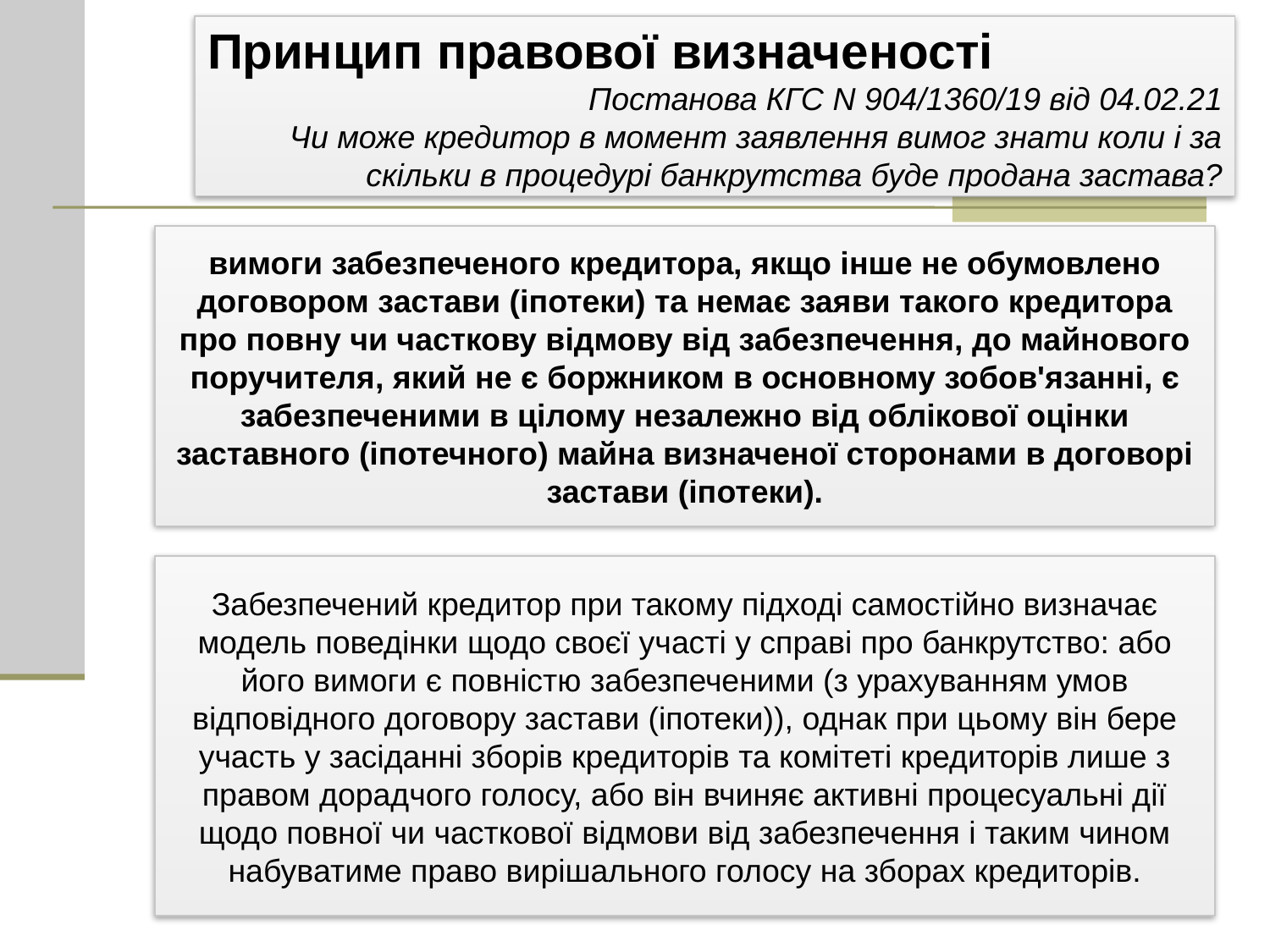

Принцип правової визначеності
Постанова КГС N 904/1360/19 від 04.02.21
Чи може кредитор в момент заявлення вимог знати коли і за скільки в процедурі банкрутства буде продана застава?
вимоги забезпеченого кредитора, якщо інше не обумовлено договором застави (іпотеки) та немає заяви такого кредитора про повну чи часткову відмову від забезпечення, до майнового поручителя, який не є боржником в основному зобов'язанні, є забезпеченими в цілому незалежно від облікової оцінки заставного (іпотечного) майна визначеної сторонами в договорі застави (іпотеки).
Забезпечений кредитор при такому підході самостійно визначає модель поведінки щодо своєї участі у справі про банкрутство: або його вимоги є повністю забезпеченими (з урахуванням умов відповідного договору застави (іпотеки)), однак при цьому він бере участь у засіданні зборів кредиторів та комітеті кредиторів лише з правом дорадчого голосу, або він вчиняє активні процесуальні дії щодо повної чи часткової відмови від забезпечення і таким чином набуватиме право вирішального голосу на зборах кредиторів.